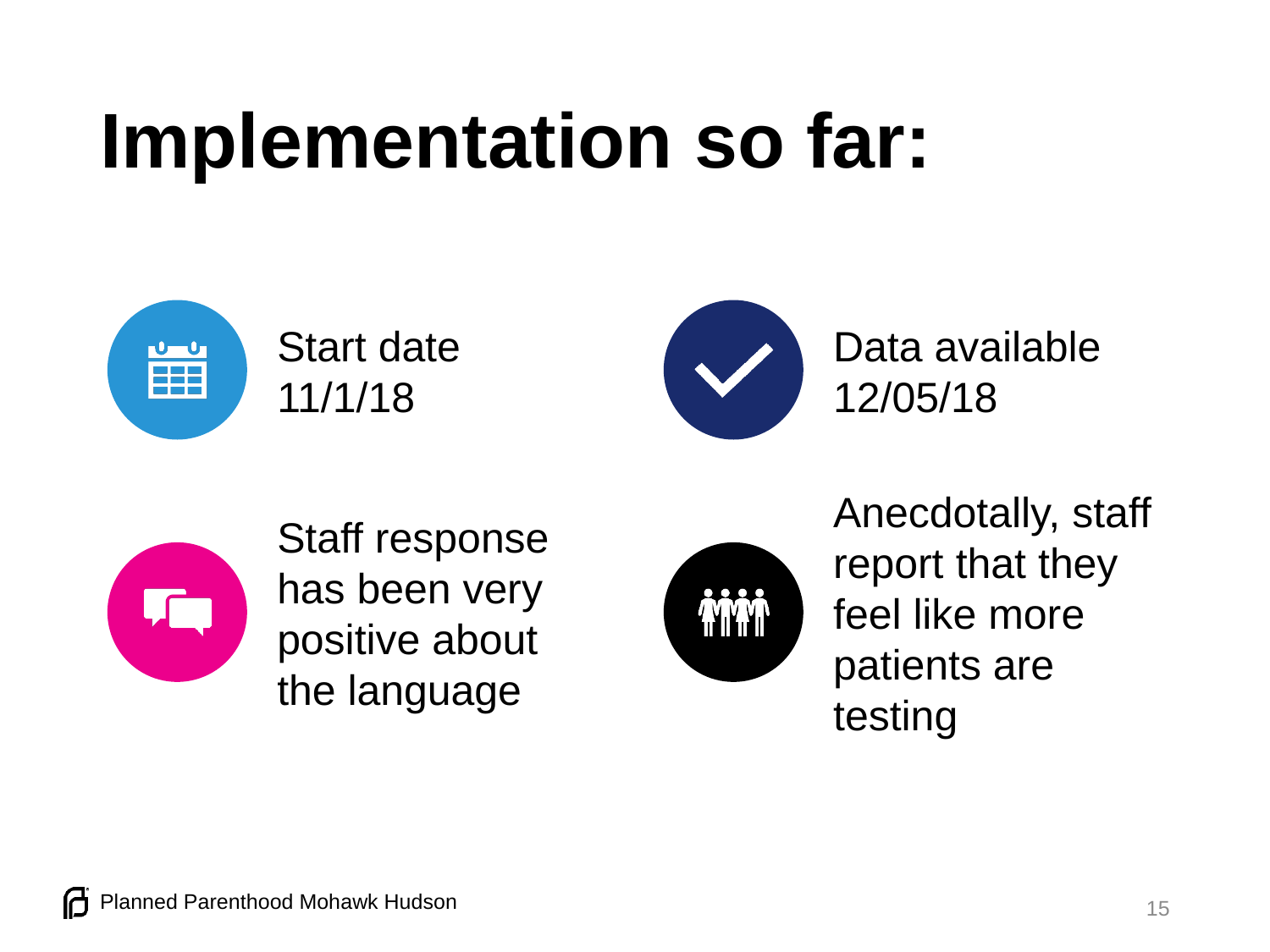

# Implementation so far:
Start date 11/1/18
Data available 12/05/18
Staff response has been very positive about the language
Anecdotally, staff report that they feel like more patients are testing
Planned Parenthood Mohawk Hudson
15